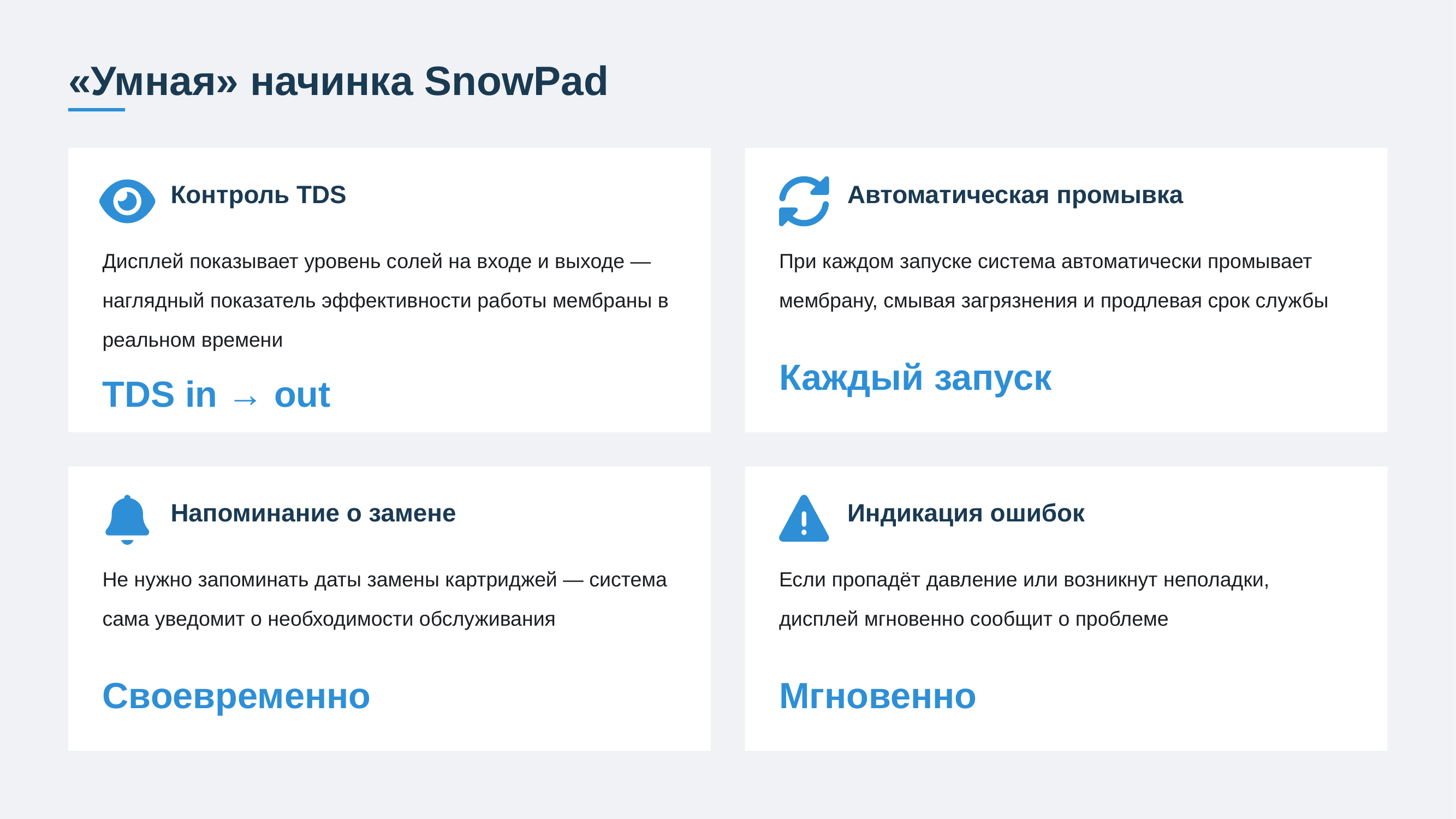

«Умная» начинка SnowPad

Контроль TDS

Автоматическая промывка
Дисплей показывает уровень солей на входе и выходе — наглядный показатель эффективности работы мембраны в реальном времени
При каждом запуске система автоматически промывает мембрану, смывая загрязнения и продлевая срок службы
Каждый запуск
TDS in → out

Напоминание о замене

Индикация ошибок
Не нужно запоминать даты замены картриджей — система сама уведомит о необходимости обслуживания
Если пропадёт давление или возникнут неполадки, дисплей мгновенно сообщит о проблеме
Своевременно
Мгновенно